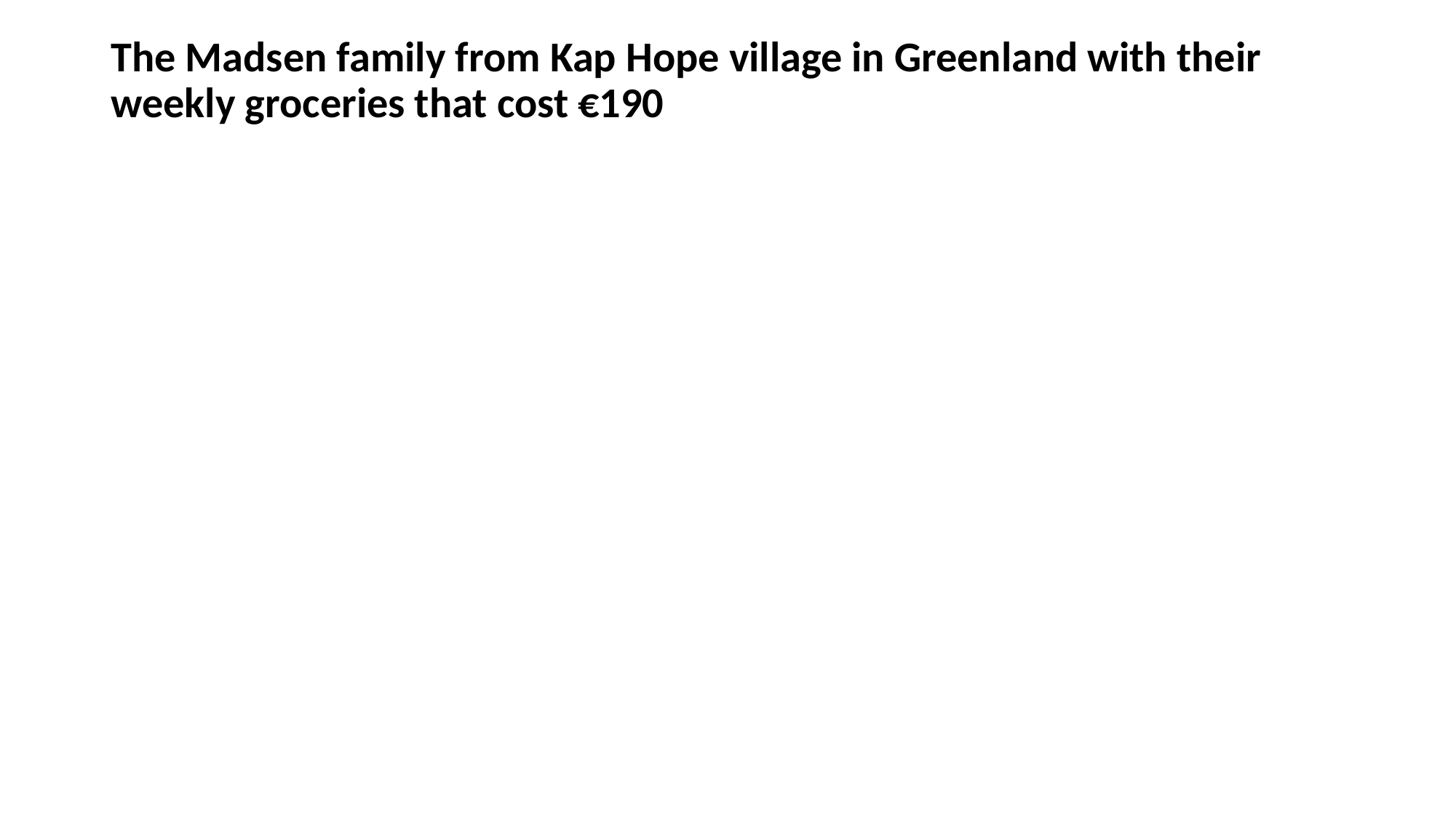

The Madsen family from Kap Hope village in Greenland with their weekly groceries that cost €190